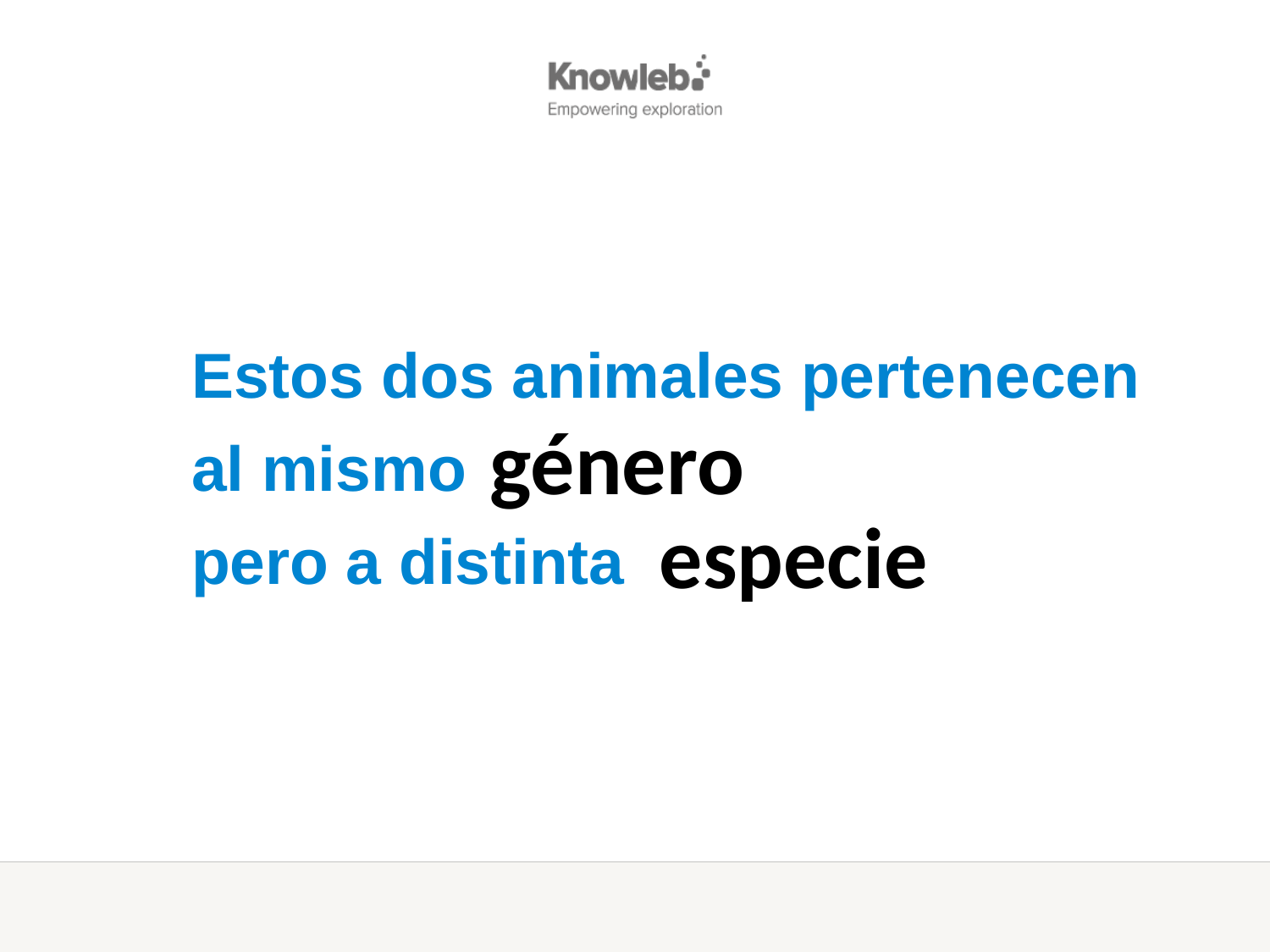

Estos dos animales pertenecen
al mismo
pero a distinta

género
especie